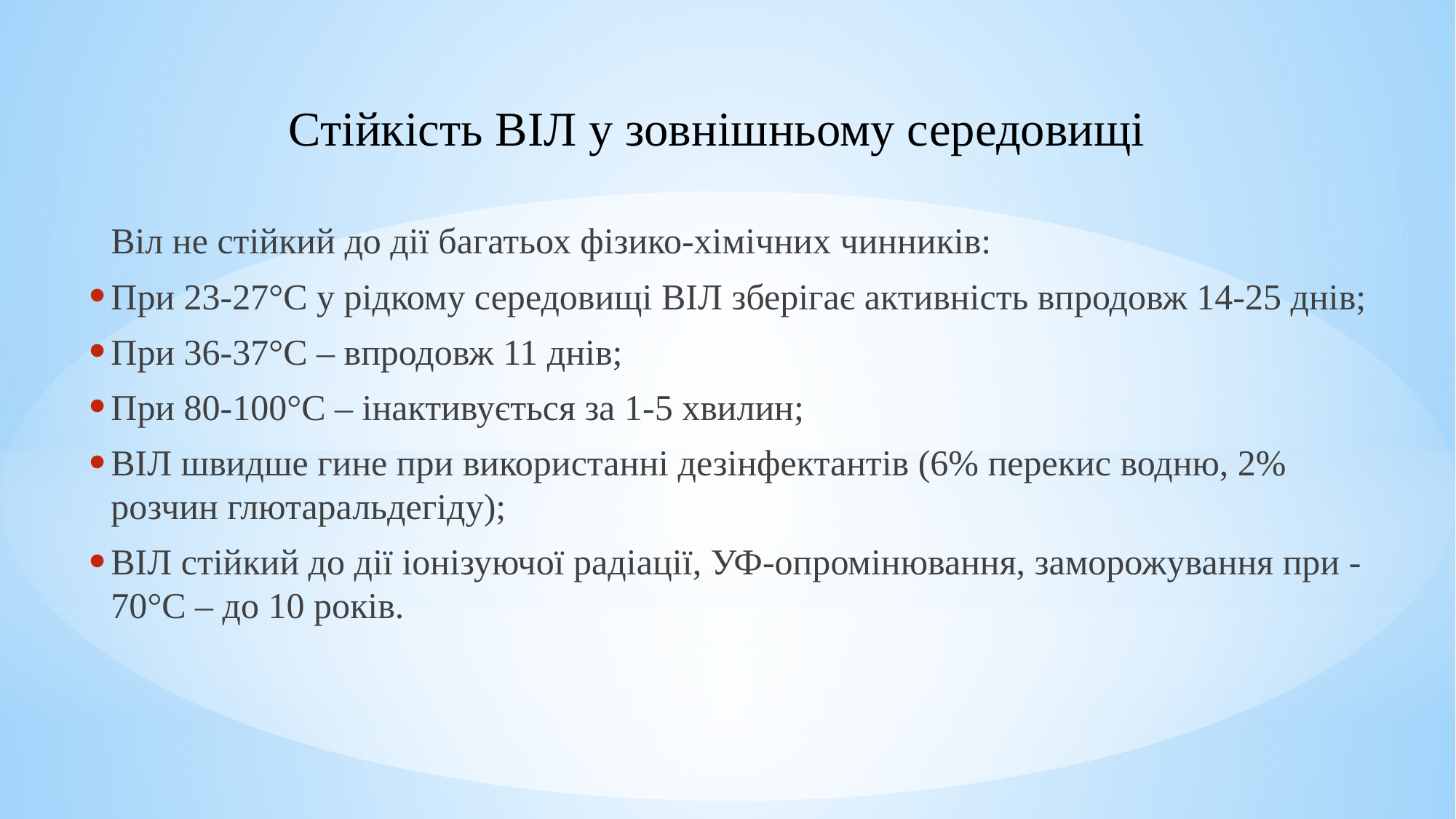

Стійкість ВІЛ у зовнішньому середовищі
	Віл не стійкий до дії багатьох фізико-хімічних чинників:
При 23-27°С у рідкому середовищі ВІЛ зберігає активність впродовж 14-25 днів;
При 36-37°С – впродовж 11 днів;
При 80-100°С – інактивується за 1-5 хвилин;
ВІЛ швидше гине при використанні дезінфектантів (6% перекис водню, 2% розчин глютаральдегіду);
ВІЛ стійкий до дії іонізуючої радіації, УФ-опромінювання, заморожування при -70°С – до 10 років.